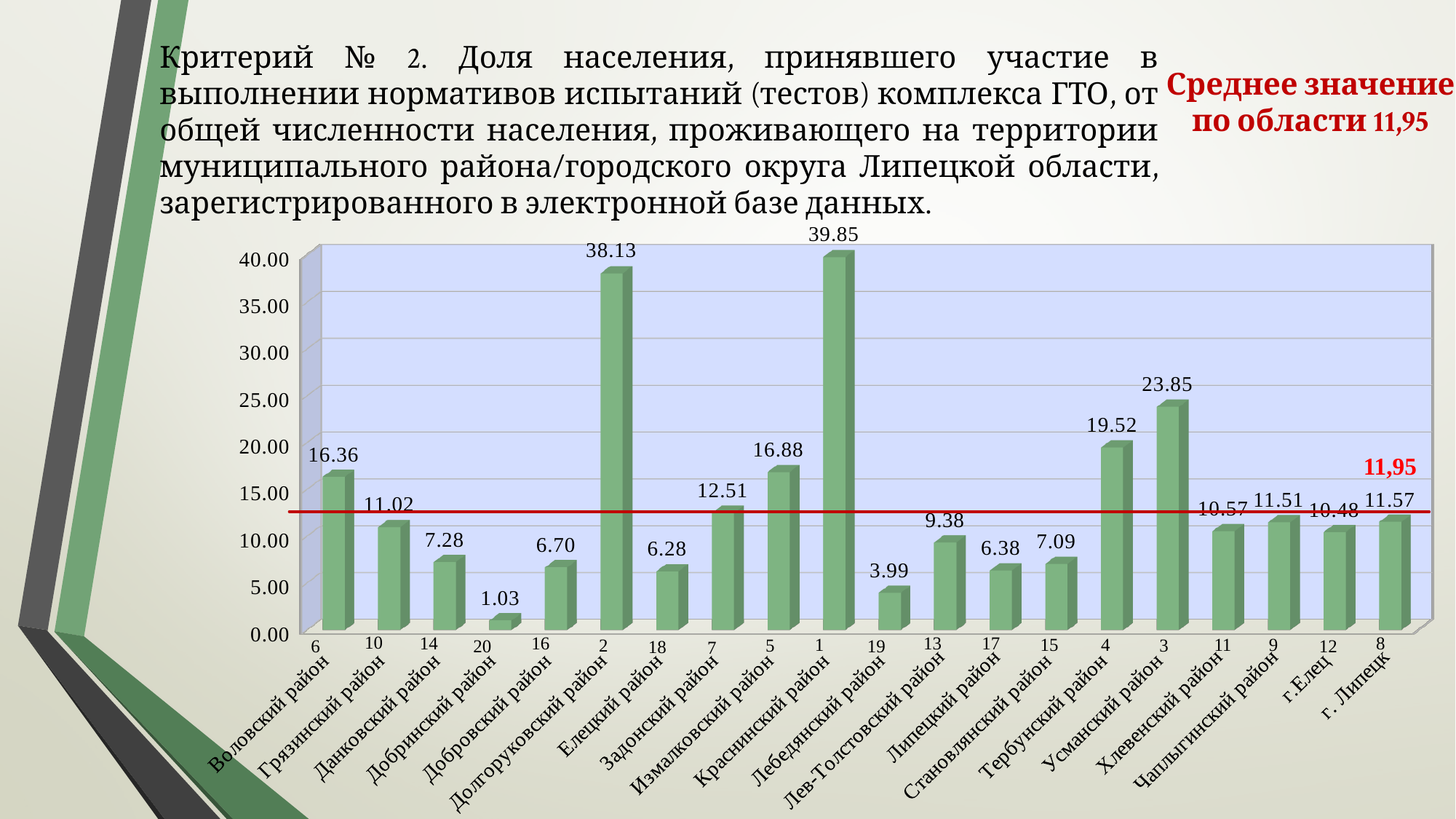

Критерий № 2. Доля населения, принявшего участие в выполнении нормативов испытаний (тестов) комплекса ГТО, от общей численности населения, проживающего на территории муниципального района/городского округа Липецкой области, зарегистрированного в электронной базе данных.
Среднее значение по области 11,95

[unsupported chart]

11,95
 10
17
14
16
13
  8
  9
11
  15
 4
  1
2
  5
   3
20
6
19
 12
18
7